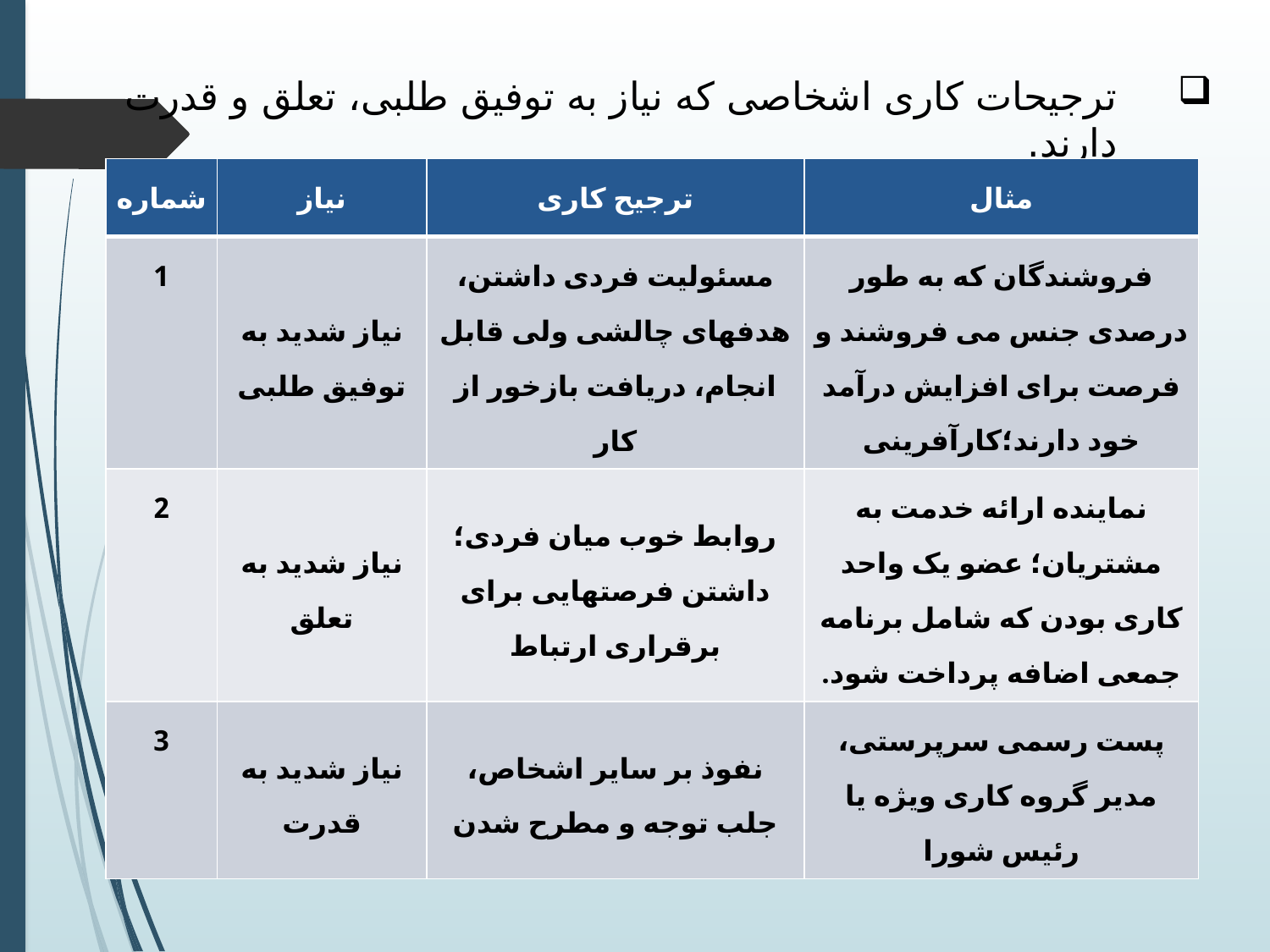

# ترجیحات کاری اشخاصی که نیاز به توفیق طلبی، تعلق و قدرت دارند.
| شماره | نیاز | ترجیح کاری | مثال |
| --- | --- | --- | --- |
| 1 | نیاز شدید به توفیق طلبی | مسئولیت فردی داشتن، هدفهای چالشی ولی قابل انجام، دریافت بازخور از کار | فروشندگان که به طور درصدی جنس می فروشند و فرصت برای افزایش درآمد خود دارند؛کارآفرینی |
| 2 | نیاز شدید به تعلق | روابط خوب میان فردی؛ داشتن فرصتهایی برای برقراری ارتباط | نماینده ارائه خدمت به مشتریان؛ عضو یک واحد کاری بودن که شامل برنامه جمعی اضافه پرداخت شود. |
| 3 | نیاز شدید به قدرت | نفوذ بر سایر اشخاص، جلب توجه و مطرح شدن | پست رسمی سرپرستی، مدیر گروه کاری ویژه یا رئیس شورا |